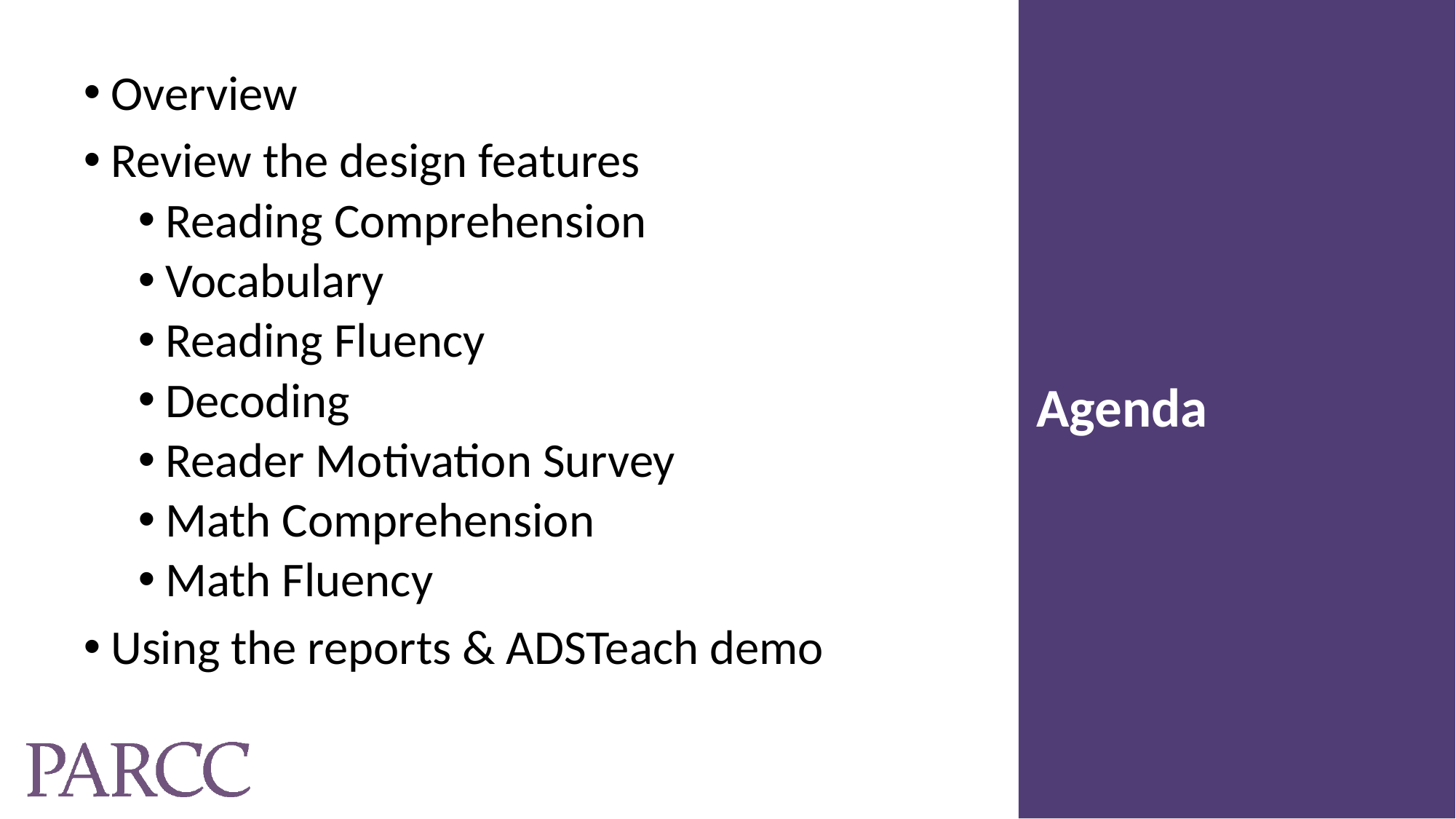

# Agenda
Overview
Review the design features
Reading Comprehension
Vocabulary
Reading Fluency
Decoding
Reader Motivation Survey
Math Comprehension
Math Fluency
Using the reports & ADSTeach demo